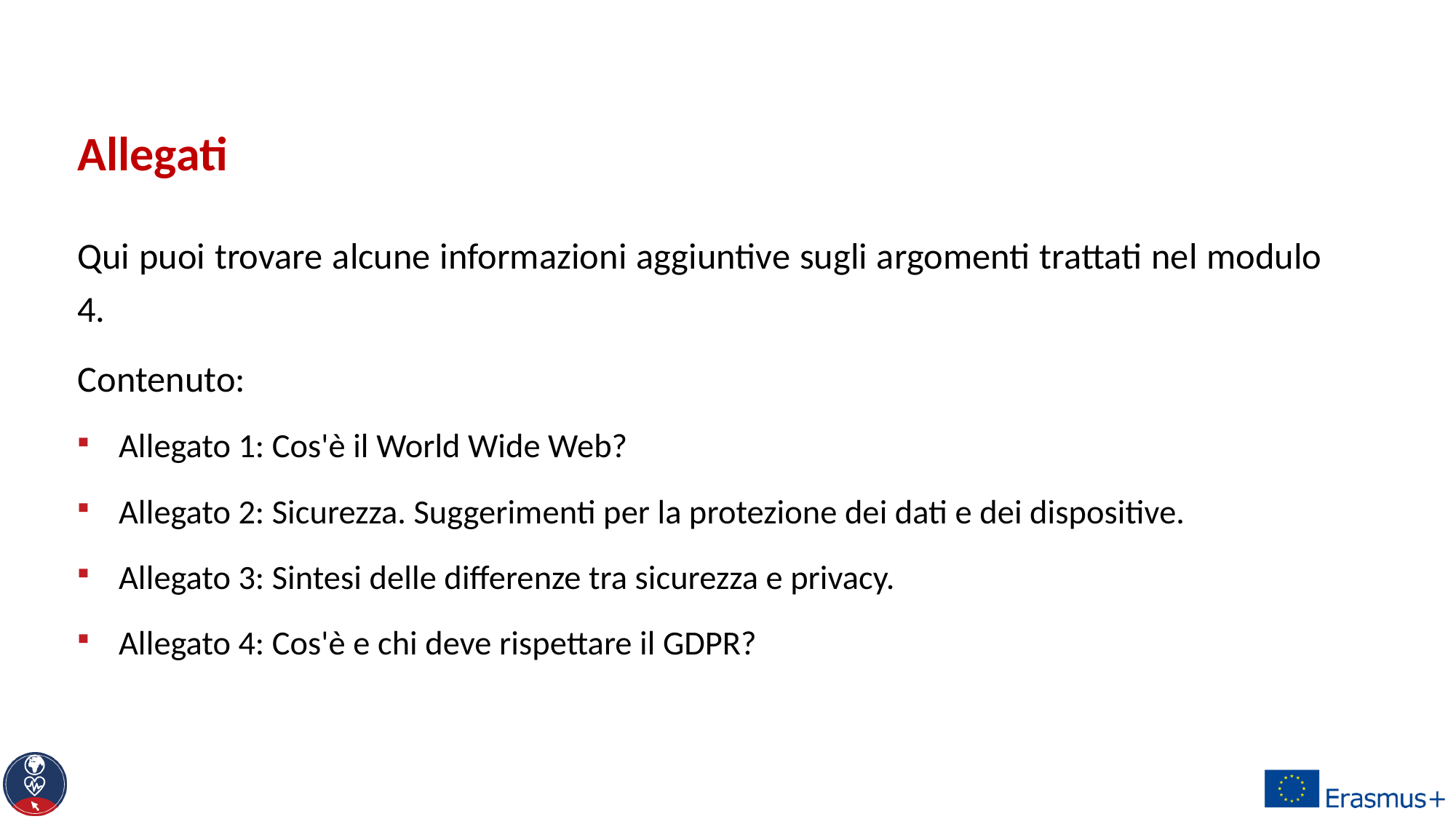

# Allegati
Qui puoi trovare alcune informazioni aggiuntive sugli argomenti trattati nel modulo 4.
Contenuto:
Allegato 1: Cos'è il World Wide Web?
Allegato 2: Sicurezza. Suggerimenti per la protezione dei dati e dei dispositive.
Allegato 3: Sintesi delle differenze tra sicurezza e privacy.
Allegato 4: Cos'è e chi deve rispettare il GDPR?